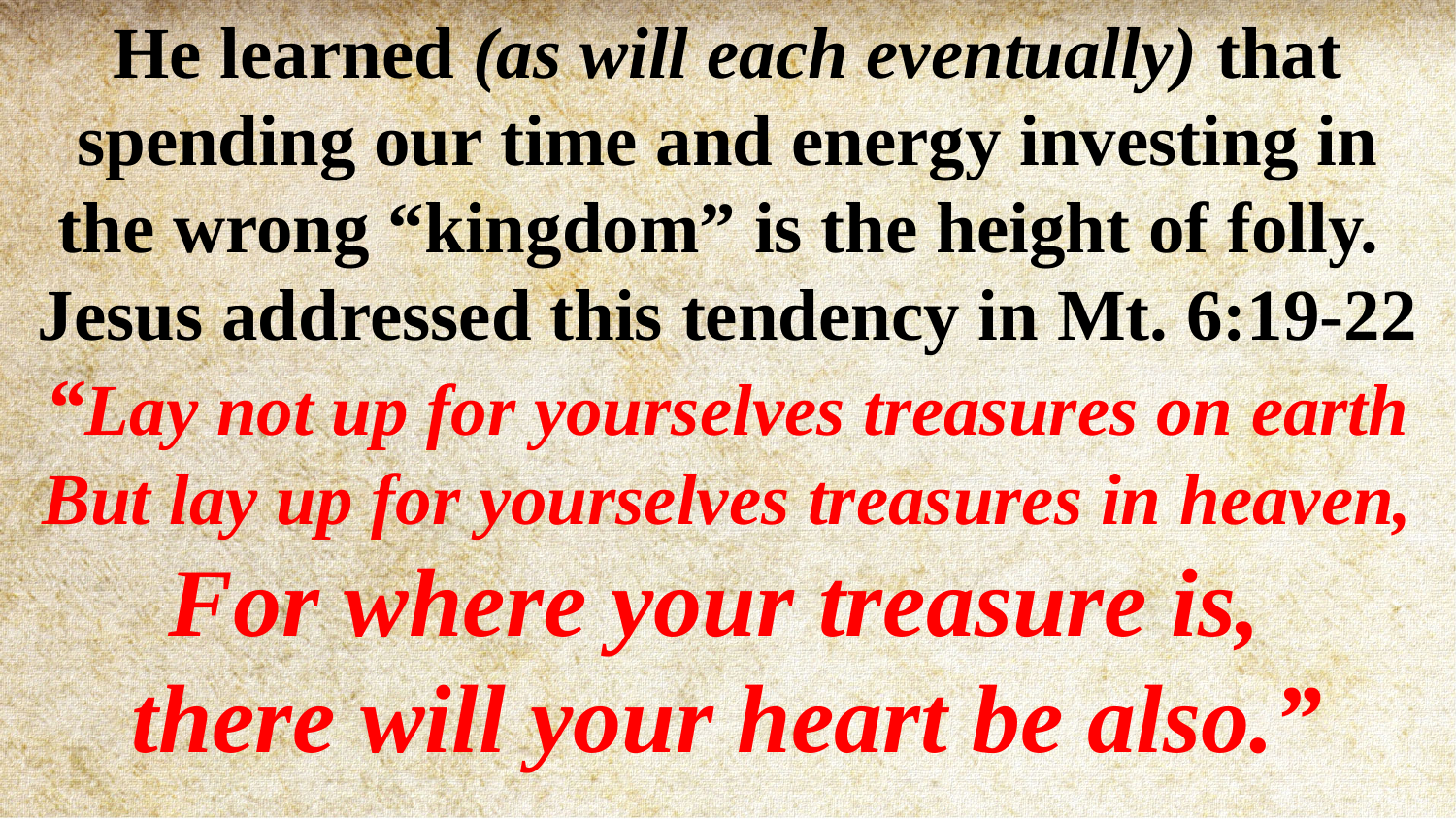

He learned (as will each eventually) that spending our time and energy investing in the wrong “kingdom” is the height of folly.
Jesus addressed this tendency in Mt. 6:19-22
“Lay not up for yourselves treasures on earth
 But lay up for yourselves treasures in heaven,
For where your treasure is,
there will your heart be also.”